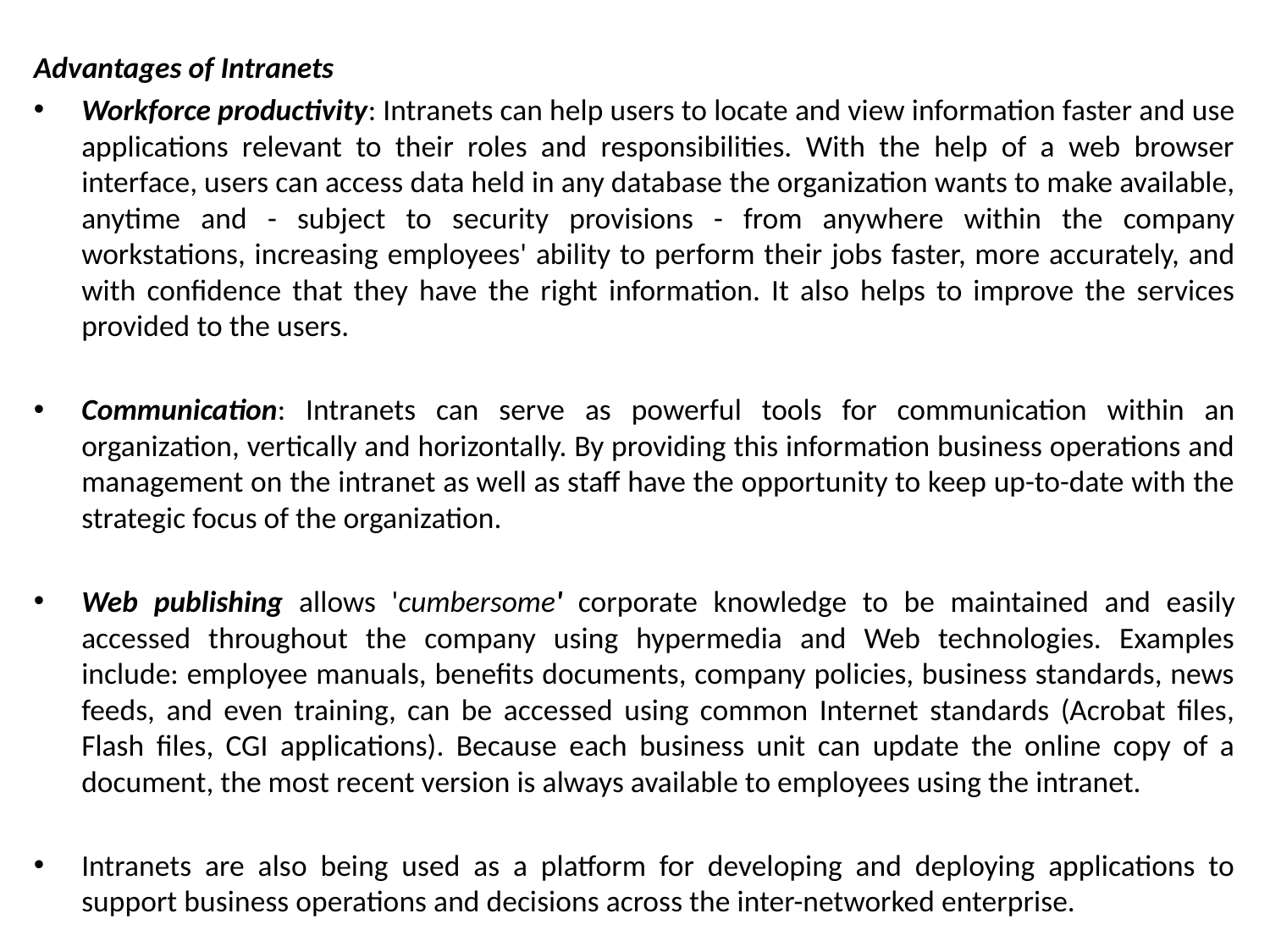

Advantages of Intranets
Workforce productivity: Intranets can help users to locate and view information faster and use applications relevant to their roles and responsibilities. With the help of a web browser interface, users can access data held in any database the organization wants to make available, anytime and - subject to security provisions - from anywhere within the company workstations, increasing employees' ability to perform their jobs faster, more accurately, and with confidence that they have the right information. It also helps to improve the services provided to the users.

Communication: Intranets can serve as powerful tools for communication within an organization, vertically and horizontally. By providing this information business operations and management on the intranet as well as staff have the opportunity to keep up-to-date with the strategic focus of the organization.

Web publishing allows 'cumbersome' corporate knowledge to be maintained and easily accessed throughout the company using hypermedia and Web technologies. Examples include: employee manuals, benefits documents, company policies, business standards, news feeds, and even training, can be accessed using common Internet standards (Acrobat files, Flash files, CGI applications). Because each business unit can update the online copy of a document, the most recent version is always available to employees using the intranet.

Intranets are also being used as a platform for developing and deploying applications to support business operations and decisions across the inter-networked enterprise.